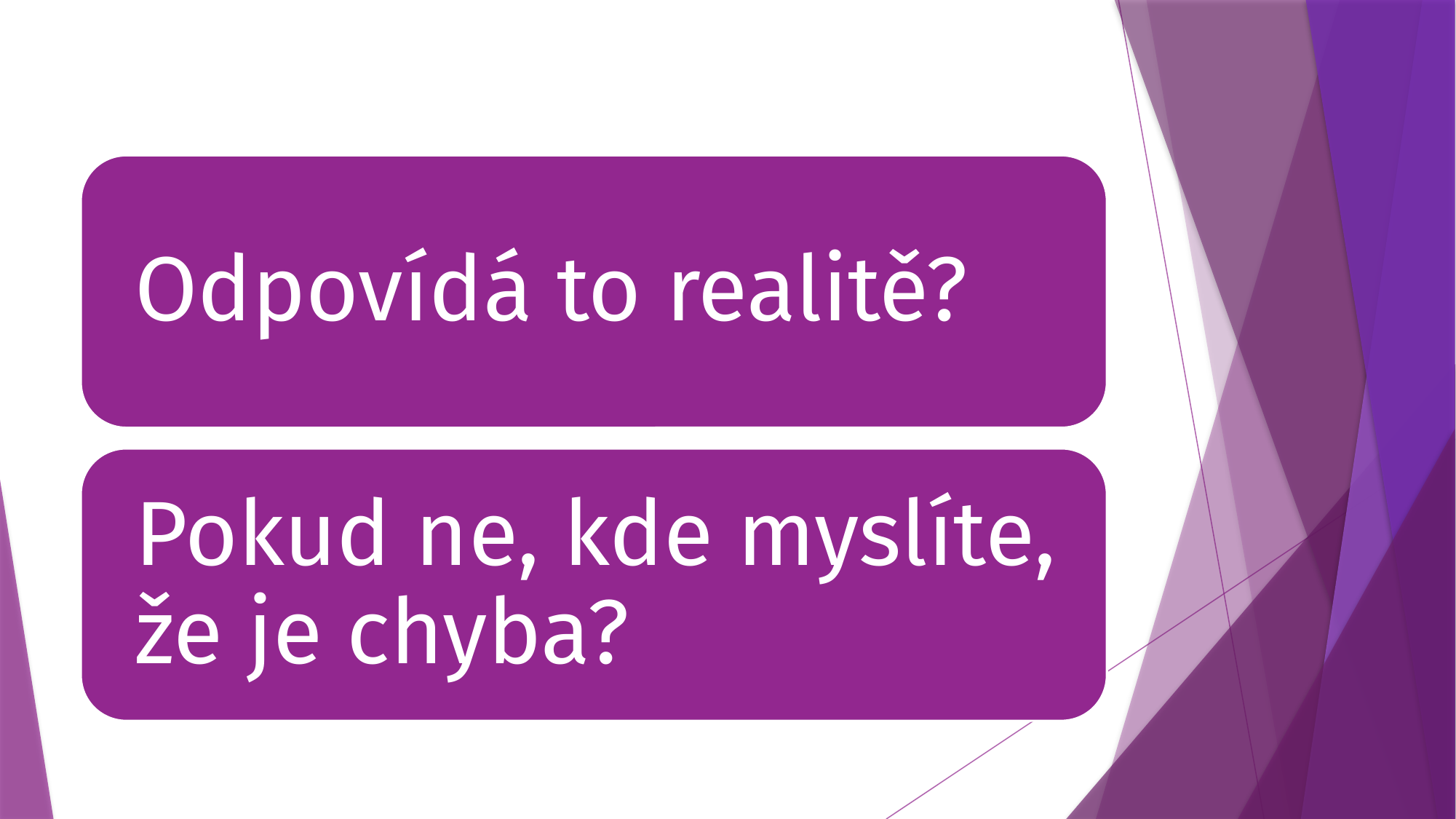

#
Odpovídá to realitě?
Pokud ne, kde myslíte, že je chyba?